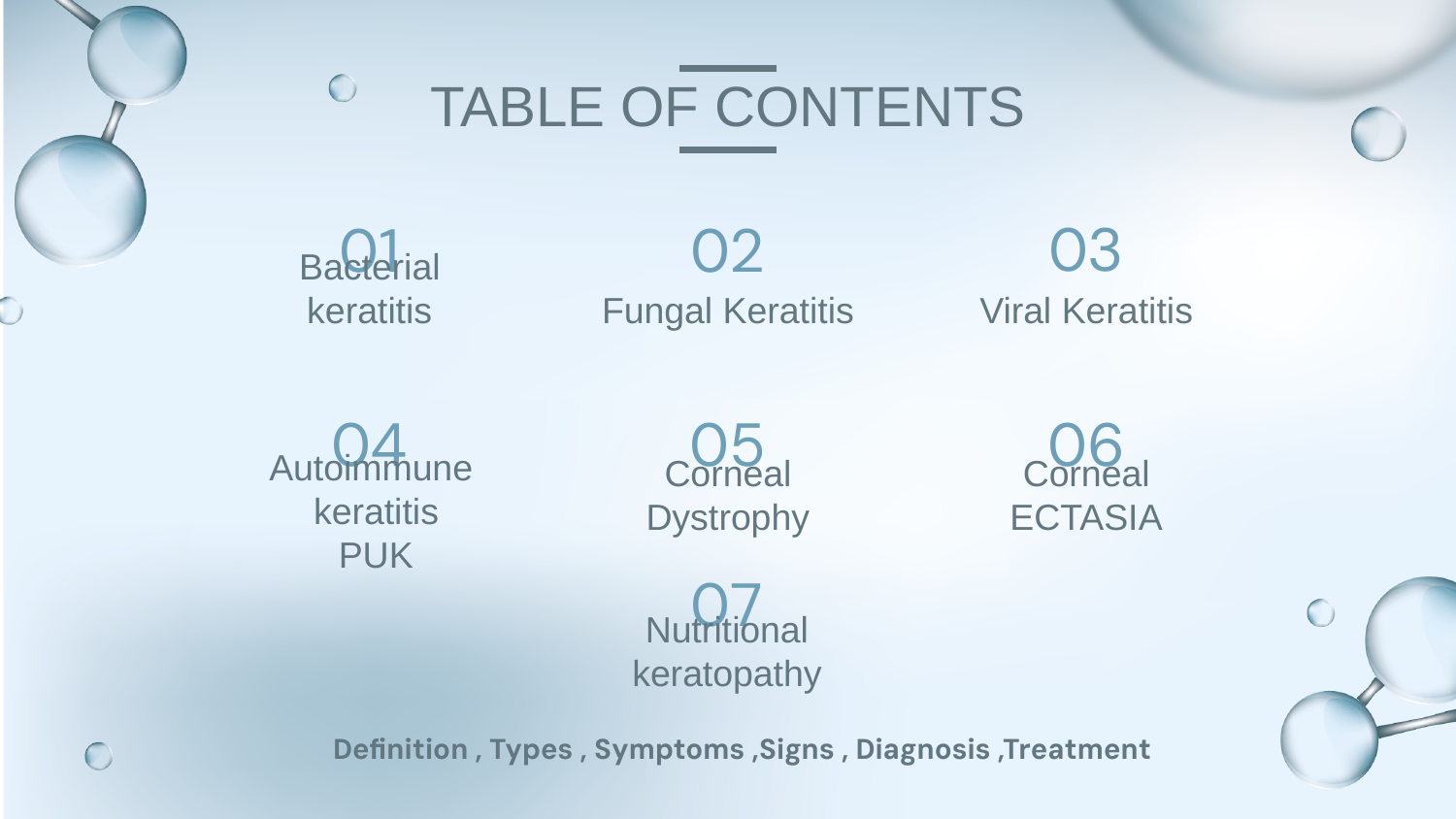

TABLE OF CONTENTS
03
# 01
02
Viral Keratitis
Bacterial keratitis
Fungal Keratitis
04
05
06
07
Corneal Dystrophy
Corneal ECTASIA
Autoimmune  keratitis
PUK
Nutritional keratopathy
Definition , Types , Symptoms ,Signs , Diagnosis ,Treatment